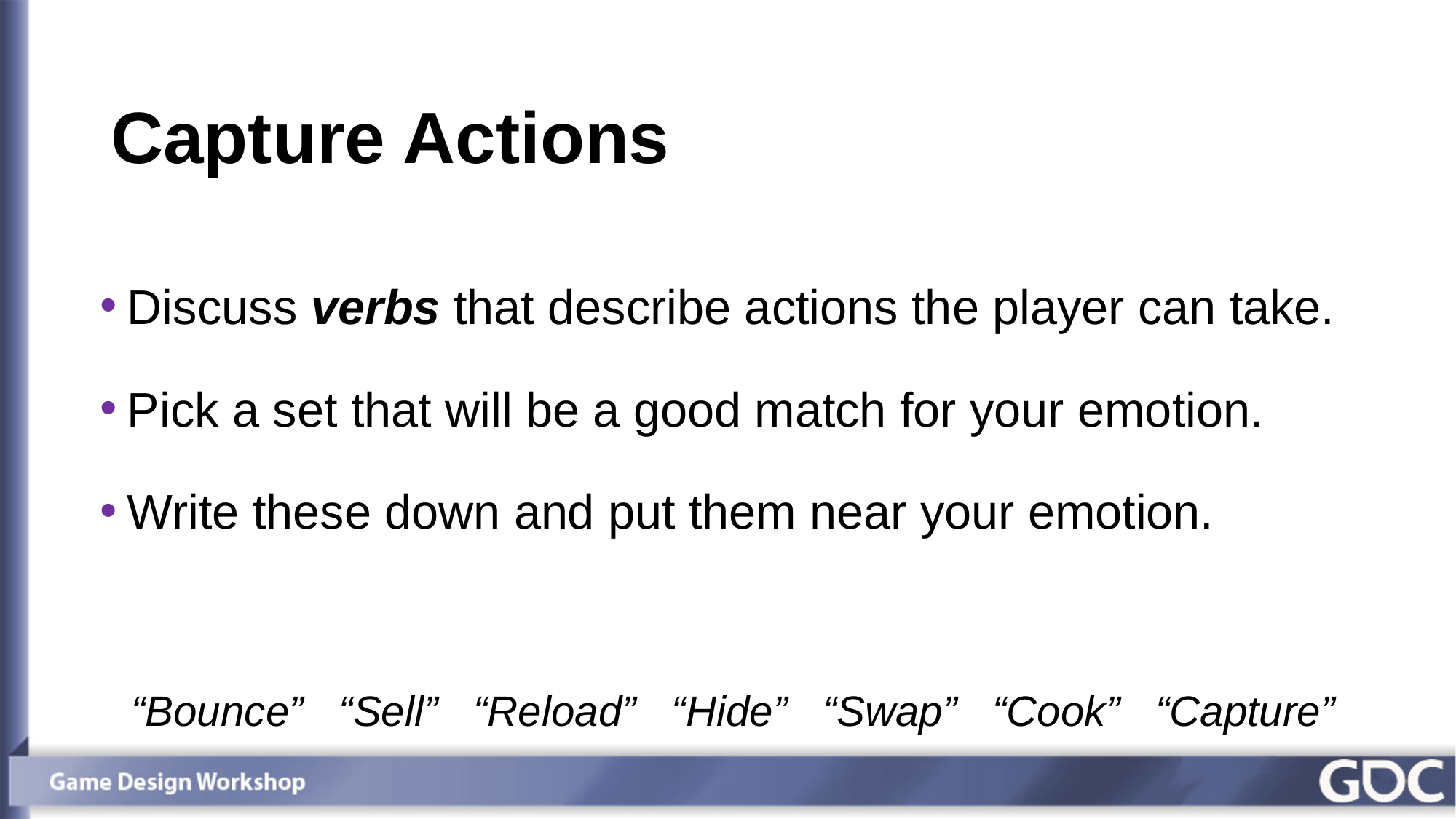

Capture Actions
Discuss verbs that describe actions the player can take.
Pick a set that will be a good match for your emotion.
Write these down and put them near your emotion.

“Bounce”   “Sell”   “Reload”   “Hide”   “Swap”   “Cook”   “Capture”